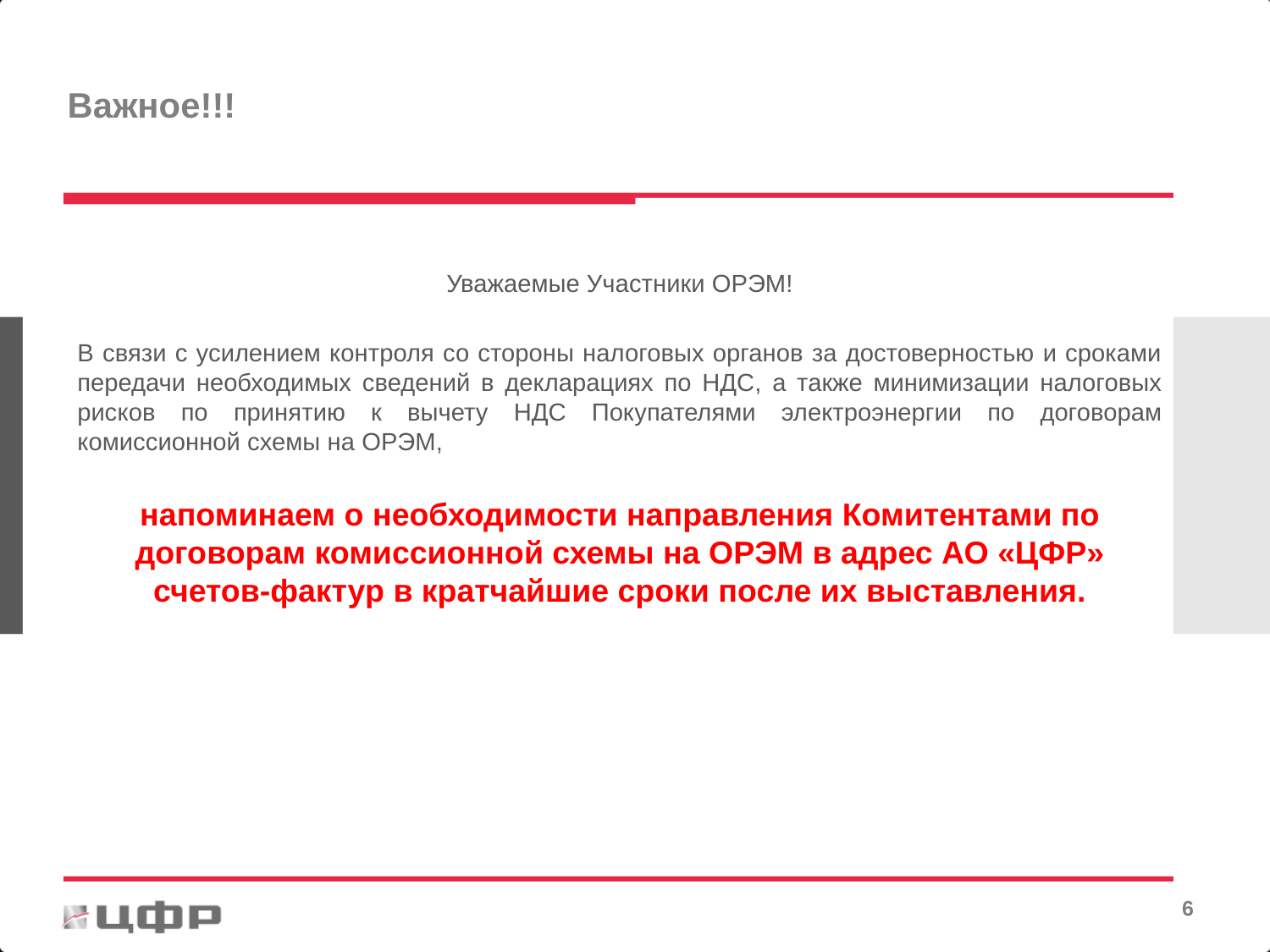

Важное!!!

Уважаемые Участники ОРЭМ!

В связи с усилением контроля со стороны налоговых органов за достоверностью и сроками передачи необходимых сведений в декларациях по НДС, а также минимизации налоговых рисков по принятию к вычету НДС Покупателями электроэнергии по договорам комиссионной схемы на ОРЭМ,

напоминаем о необходимости направления Комитентами по договорам комиссионной схемы на ОРЭМ в адрес АО «ЦФР» счетов-фактур в кратчайшие сроки после их выставления.

6